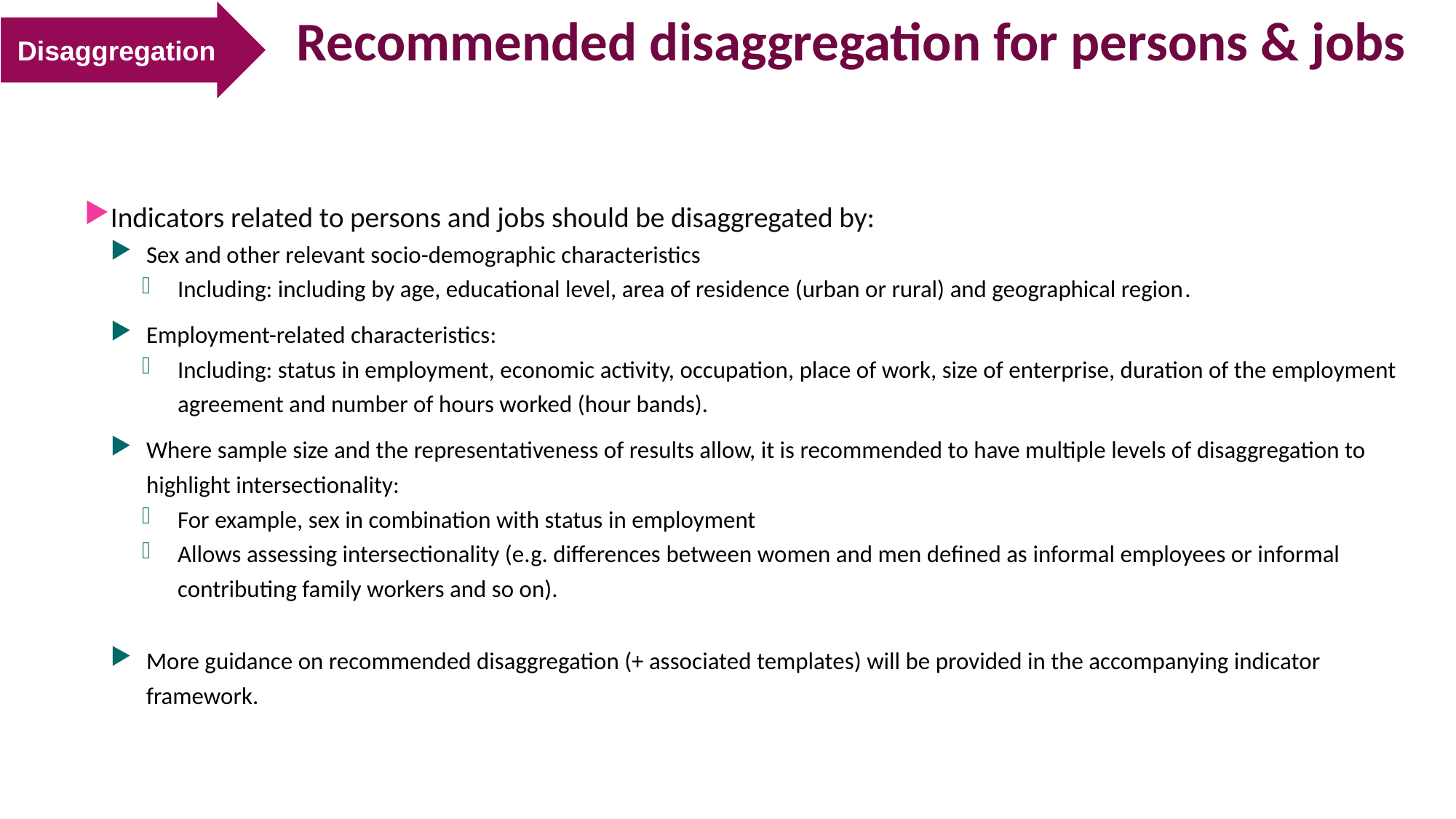

Disaggregation
# Recommended disaggregation for persons & jobs
Indicators related to persons and jobs should be disaggregated by:
Sex and other relevant socio-demographic characteristics
Including: including by age, educational level, area of residence (urban or rural) and geographical region.
Employment-related characteristics:
Including: status in employment, economic activity, occupation, place of work, size of enterprise, duration of the employment agreement and number of hours worked (hour bands).
Where sample size and the representativeness of results allow, it is recommended to have multiple levels of disaggregation to highlight intersectionality:
For example, sex in combination with status in employment
Allows assessing intersectionality (e.g. differences between women and men defined as informal employees or informal contributing family workers and so on).

More guidance on recommended disaggregation (+ associated templates) will be provided in the accompanying indicator framework.